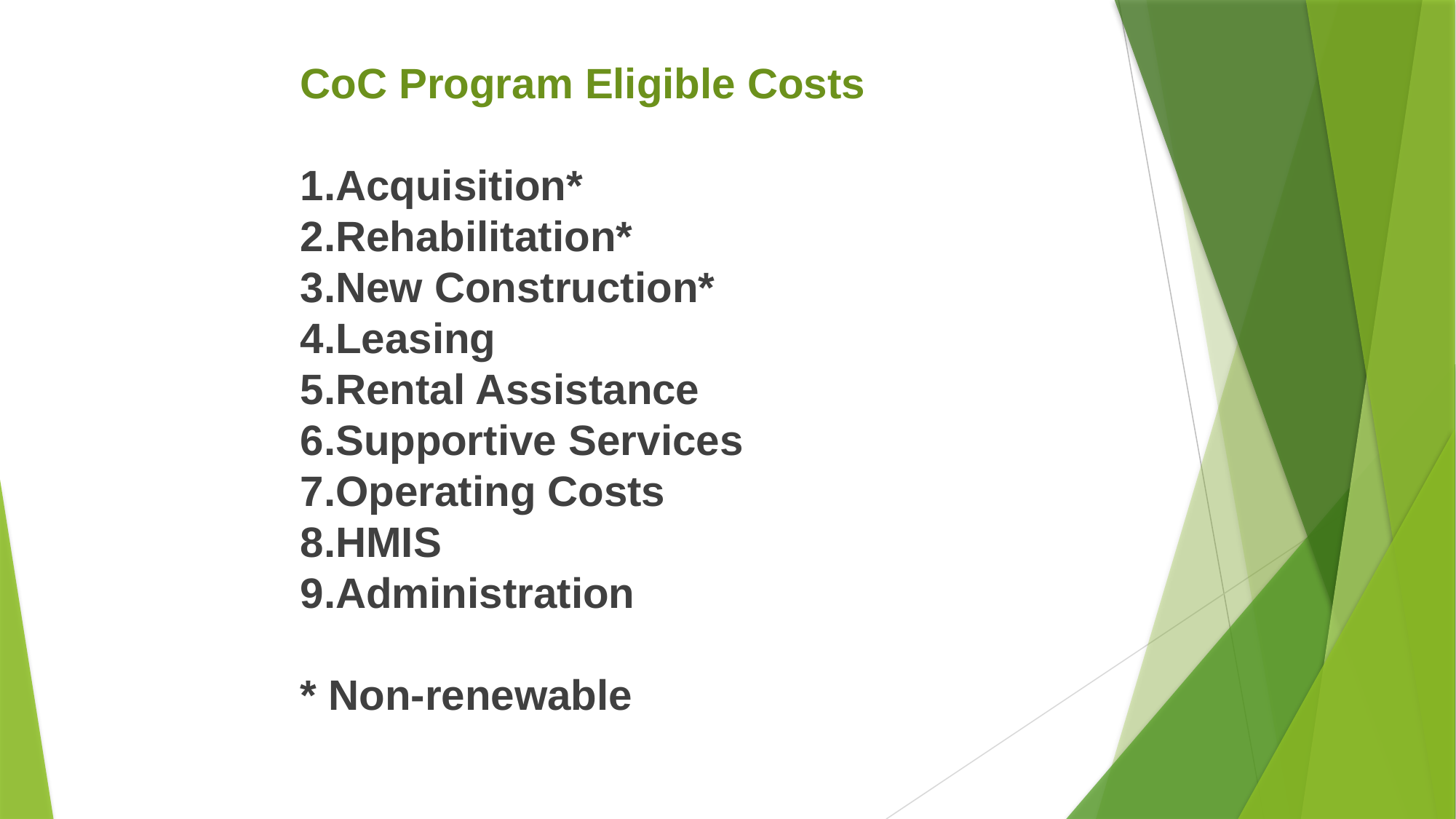

CoC Program Eligible Costs

1.Acquisition*
2.Rehabilitation*
3.New Construction*
4.Leasing
5.Rental Assistance
6.Supportive Services
7.Operating Costs
8.HMIS
9.Administration

* Non-renewable